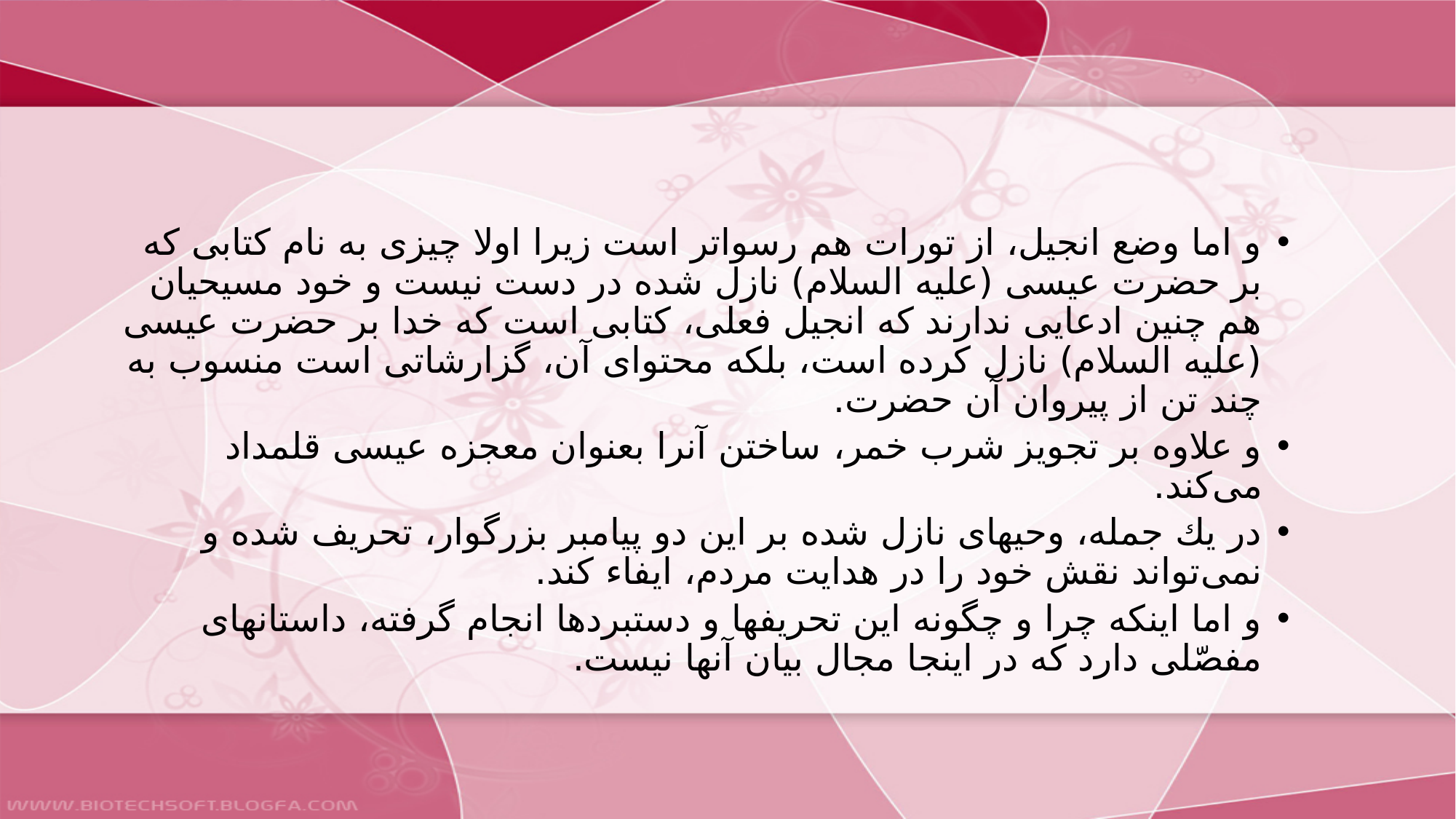

#
و اما وضع انجيل، از تورات هم رسواتر است زيرا اولا چيزى به نام كتابى كه بر حضرت عيسى (عليه السلام) نازل شده در دست نيست و خود مسيحيان هم چنين ادعايى ندارند كه انجيل فعلى، كتابى است كه خدا بر حضرت عيسى (عليه السلام) نازل كرده است، بلكه محتواى آن، گزارشاتى است منسوب به چند تن از پيروان آن حضرت.
و علاوه بر تجويز شرب خمر، ساختن آنرا بعنوان معجزه عيسى قلمداد مى‌كند.
در يك جمله، وحيهاى نازل شده بر اين دو پيامبر بزرگوار، تحريف شده و نمى‌تواند نقش خود را در هدايت مردم، ايفاء كند.
و اما اينكه چرا و چگونه اين تحريفها و دستبردها انجام گرفته، داستانهاى مفصّلى دارد كه در اينجا مجال بيان آنها نيست.